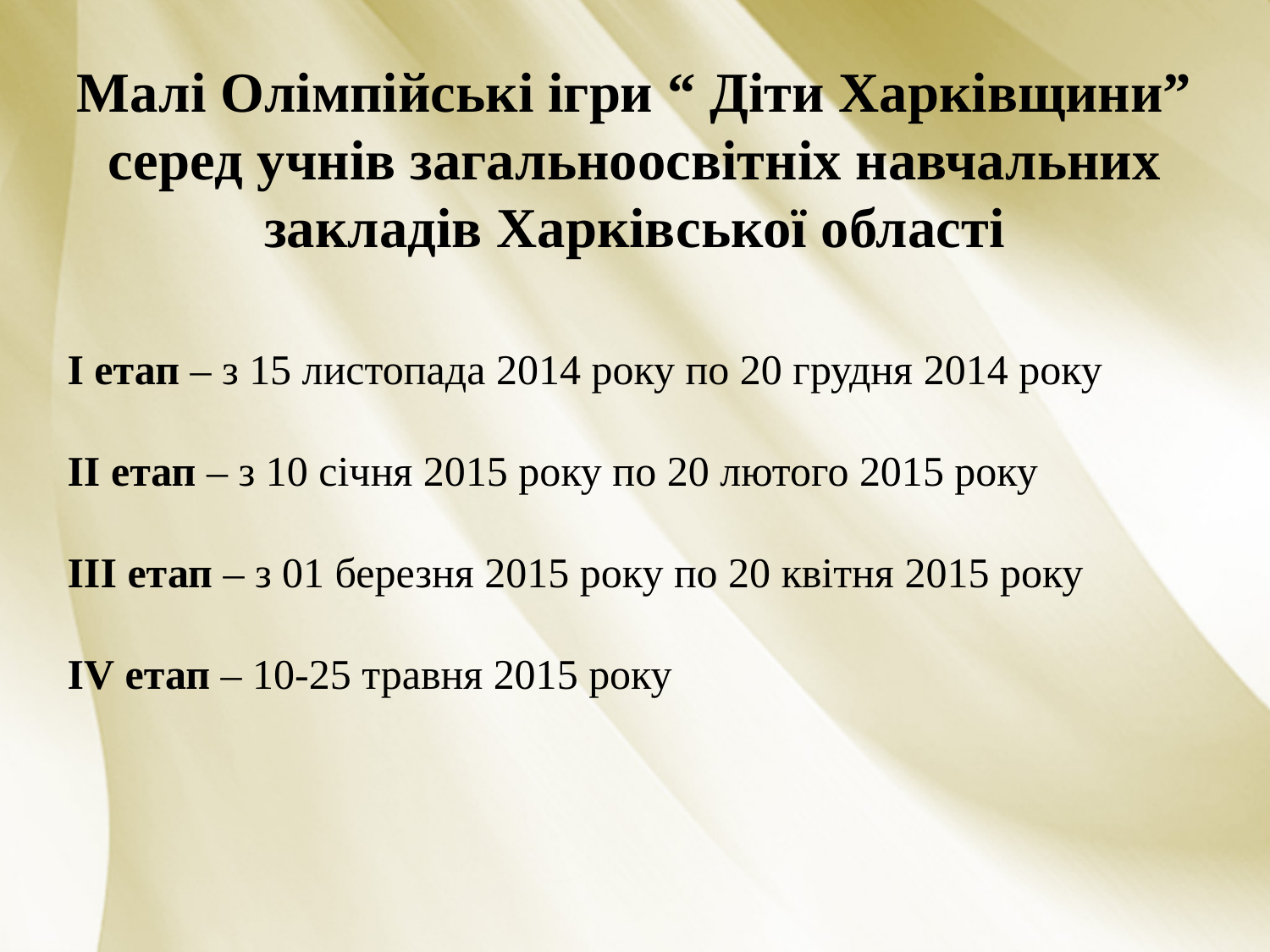

# Малі Олімпійські ігри “ Діти Харківщини” серед учнів загальноосвітніх навчальних закладів Харківської області
І етап – з 15 листопада 2014 року по 20 грудня 2014 року
ІІ етап – з 10 січня 2015 року по 20 лютого 2015 року
ІІІ етап – з 01 березня 2015 року по 20 квітня 2015 року
ІV етап – 10-25 травня 2015 року